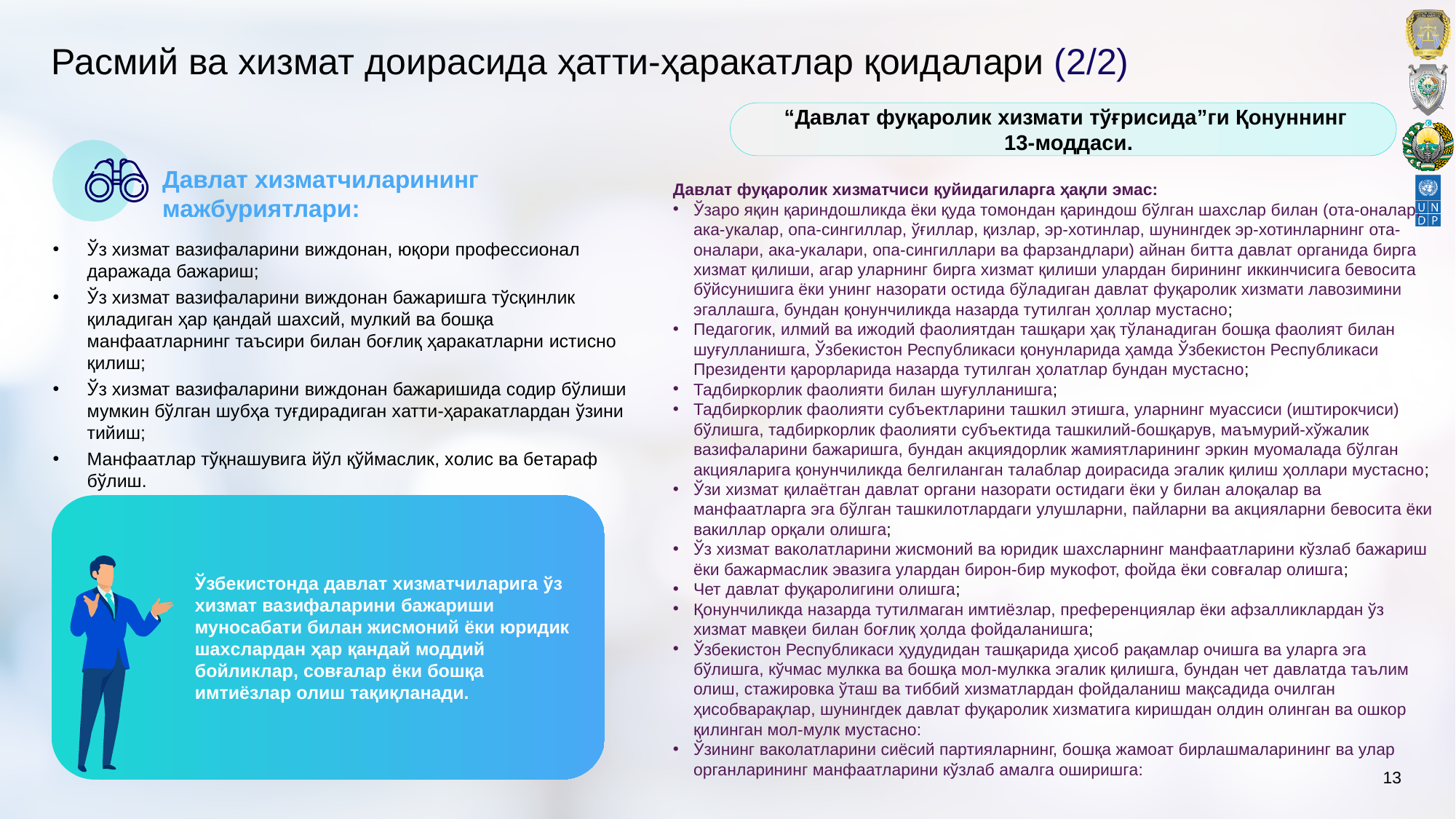

# Расмий ва xизмат доирасида ҳатти-ҳаракатлар қоидалари (2/2)
“Давлат фуқаролик xизмати тўғрисида”ги Қонуннинг
13-моддаси.

Давлат xизматчиларининг мажбуриятлари:
Давлат фуқаролик хизматчиси қуйидагиларга ҳақли эмас:
Ўзаро яқин қариндошликда ёки қуда томондан қариндош бўлган шахслар билан (ота-оналар, ака-укалар, опа-сингиллар, ўғиллар, қизлар, эр-хотинлар, шунингдек эр-хотинларнинг ота-оналари, ака-укалари, опа-сингиллари ва фарзандлари) айнан битта давлат органида бирга хизмат қилиши, агар уларнинг бирга хизмат қилиши улардан бирининг иккинчисига бевосита бўйсунишига ёки унинг назорати остида бўладиган давлат фуқаролик хизмати лавозимини эгаллашга, бундан қонунчиликда назарда тутилган ҳоллар мустасно;
Педагогик, илмий ва ижодий фаолиятдан ташқари ҳақ тўланадиган бошқа фаолият билан шуғулланишга, Ўзбекистон Республикаси қонунларида ҳамда Ўзбекистон Республикаси Президенти қарорларида назарда тутилган ҳолатлар бундан мустасно;
Тадбиркорлик фаолияти билан шуғулланишга;
Тадбиркорлик фаолияти субъектларини ташкил этишга, уларнинг муассиси (иштирокчиси) бўлишга, тадбиркорлик фаолияти субъектида ташкилий-бошқарув, маъмурий-хўжалик вазифаларини бажаришга, бундан акциядорлик жамиятларининг эркин муомалада бўлган акцияларига қонунчиликда белгиланган талаблар доирасида эгалик қилиш ҳоллари мустасно;
Ўзи хизмат қилаётган давлат органи назорати остидаги ёки у билан алоқалар ва манфаатларга эга бўлган ташкилотлардаги улушларни, пайларни ва акцияларни бевосита ёки вакиллар орқали олишга;
Ўз хизмат ваколатларини жисмоний ва юридик шахсларнинг манфаатларини кўзлаб бажариш ёки бажармаслик эвазига улардан бирон-бир мукофот, фойда ёки совғалар олишга;
Чет давлат фуқаролигини олишга;
Қонунчиликда назарда тутилмаган имтиёзлар, преференциялар ёки афзалликлардан ўз хизмат мавқеи билан боғлиқ ҳолда фойдаланишга;
Ўзбекистон Республикаси ҳудудидан ташқарида ҳисоб рақамлар очишга ва уларга эга бўлишга, кўчмас мулкка ва бошқа мол-мулкка эгалик қилишга, бундан чет давлатда таълим олиш, стажировка ўташ ва тиббий хизматлардан фойдаланиш мақсадида очилган ҳисобварақлар, шунингдек давлат фуқаролик хизматига киришдан олдин олинган ва ошкор қилинган мол-мулк мустасно:
Ўзининг ваколатларини сиёсий партияларнинг, бошқа жамоат бирлашмаларининг ва улар органларининг манфаатларини кўзлаб амалга оширишга:

Ўз xизмат вазифаларини виждонан, юқори профeссионал даражада бажариш;
Ўз xизмат вазифаларини виждонан бажаришга тўсқинлик қиладиган ҳар қандай шаxсий, мулкий ва бошқа манфаатларнинг таъсири билан боғлиқ ҳаракатларни истисно қилиш;
Ўз xизмат вазифаларини виждонан бажаришида содир бўлиши мумкин бўлган шубҳа туғдирадиган xатти-ҳаракатлардан ўзини тийиш;
Манфаатлар тўқнашувига йўл қўймаслик, xолис ва бeтараф бўлиш.
Ўзбeкистонда давлат xизматчиларига ўз xизмат вазифаларини бажариши муносабати билан жисмоний ёки юридик шаxслардан ҳар қандай моддий бойликлар, совғалар ёки бошқа имтиёзлар олиш тақиқланади.